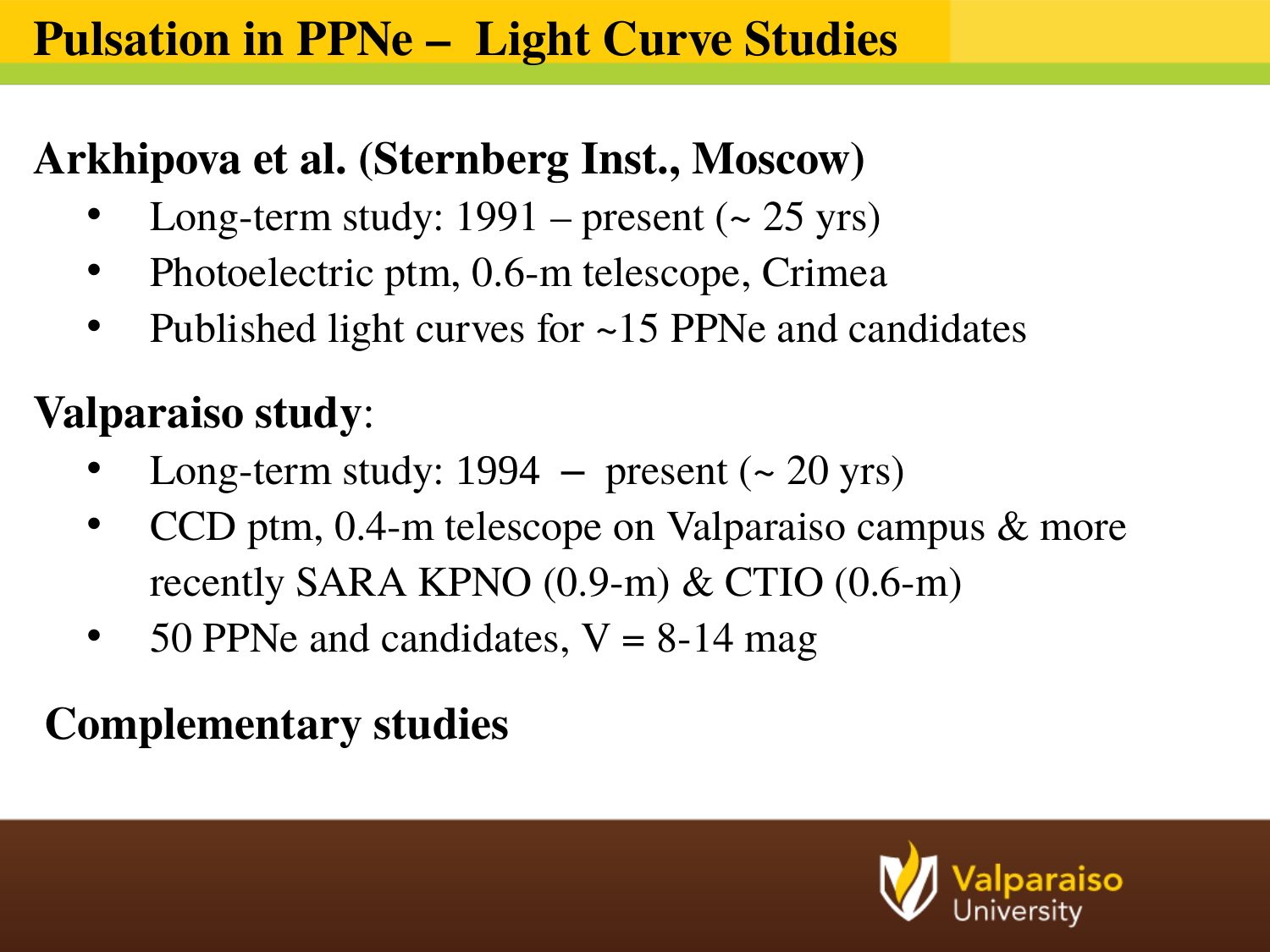

Pulsation in PPNe –  Light Curve Studies
 Arkhipova et al. (Sternberg Inst., Moscow)
Long-term study: 1991 – present (~ 25 yrs)
Photoelectric ptm, 0.6-m telescope, Crimea
Published light curves for ~15 PPNe and candidates
 Valparaiso study:
Long-term study: 1994 – present (~ 20 yrs)
CCD ptm, 0.4-m telescope on Valparaiso campus & more recently SARA KPNO (0.9-m) & CTIO (0.6-m)
50 PPNe and candidates, V = 8-14 mag
  Complementary studies